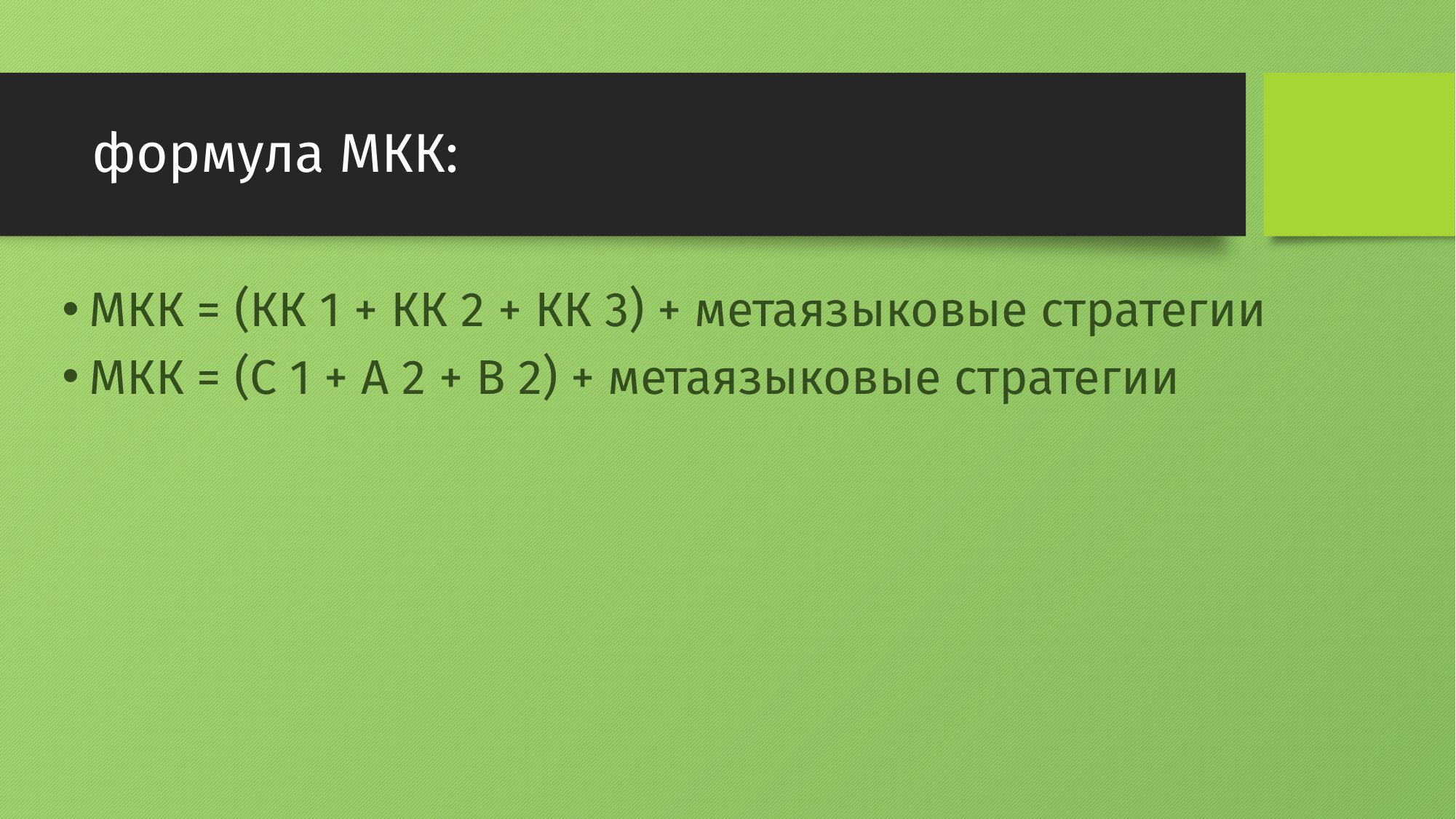

# формула МКК:
МКК = (КК 1 + КК 2 + КК 3) + метаязыковые стратегии
МКК = (С 1 + А 2 + В 2) + метаязыковые стратегии